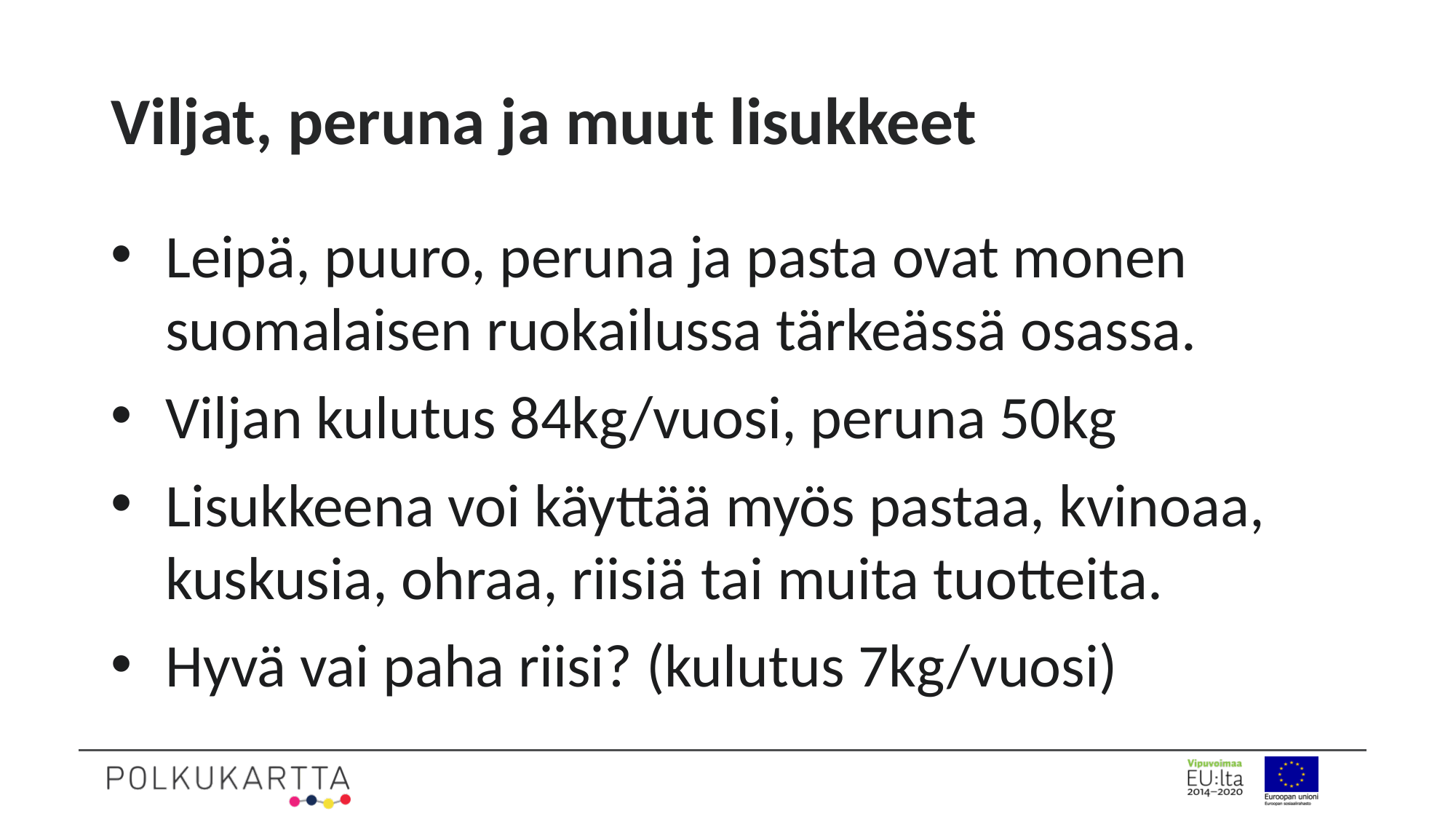

# Viljat, peruna ja muut lisukkeet
Leipä, puuro, peruna ja pasta ovat monen suomalaisen ruokailussa tärkeässä osassa.
Viljan kulutus 84kg/vuosi, peruna 50kg
Lisukkeena voi käyttää myös pastaa, kvinoaa, kuskusia, ohraa, riisiä tai muita tuotteita.
Hyvä vai paha riisi? (kulutus 7kg/vuosi)